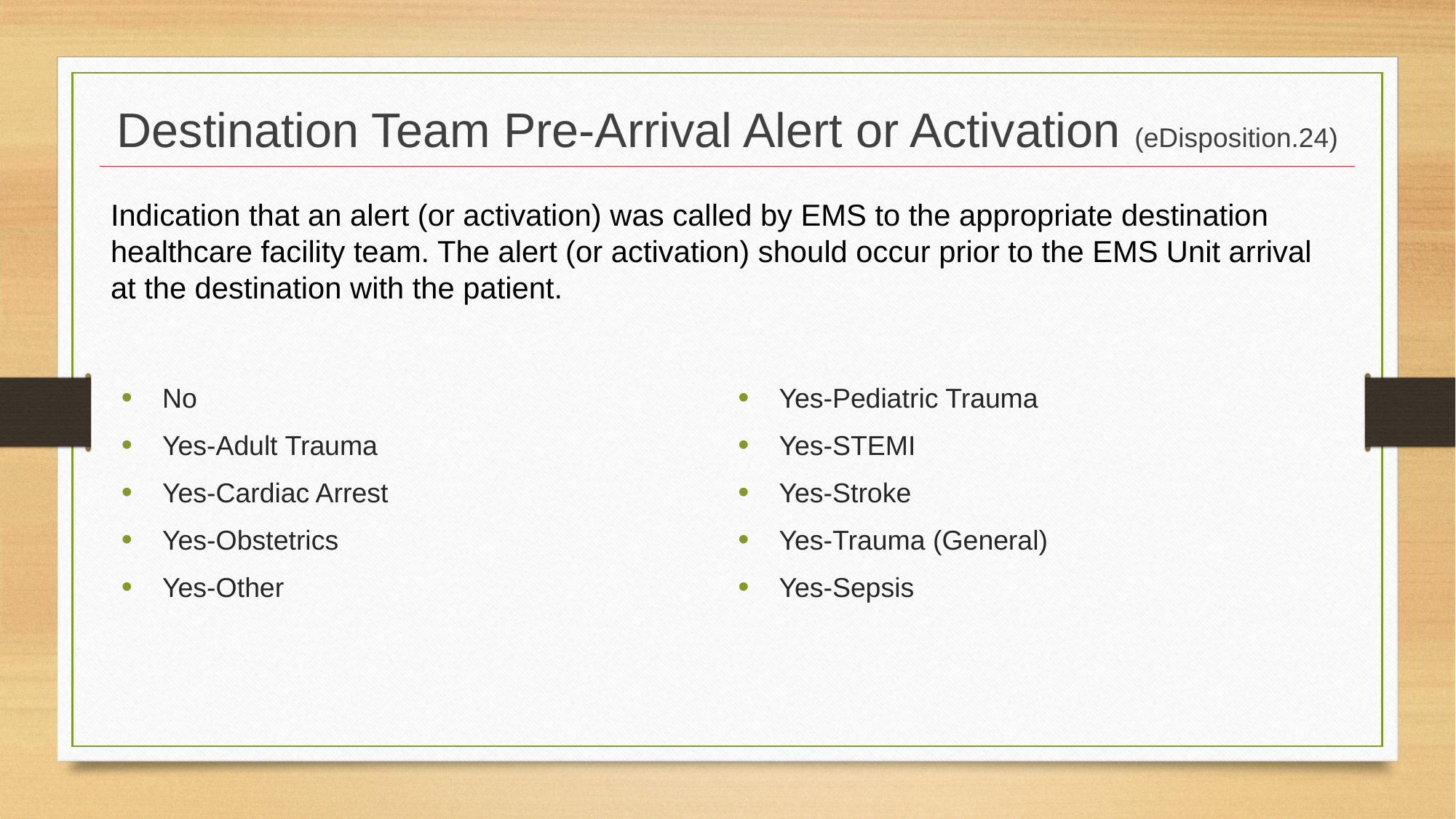

# Destination Team Pre-Arrival Alert or Activation (eDisposition.24)
Indication that an alert (or activation) was called by EMS to the appropriate destination healthcare facility team. The alert (or activation) should occur prior to the EMS Unit arrival at the destination with the patient.
No
Yes-Adult Trauma
Yes-Cardiac Arrest
Yes-Obstetrics
Yes-Other
Yes-Pediatric Trauma
Yes-STEMI
Yes-Stroke
Yes-Trauma (General)
Yes-Sepsis